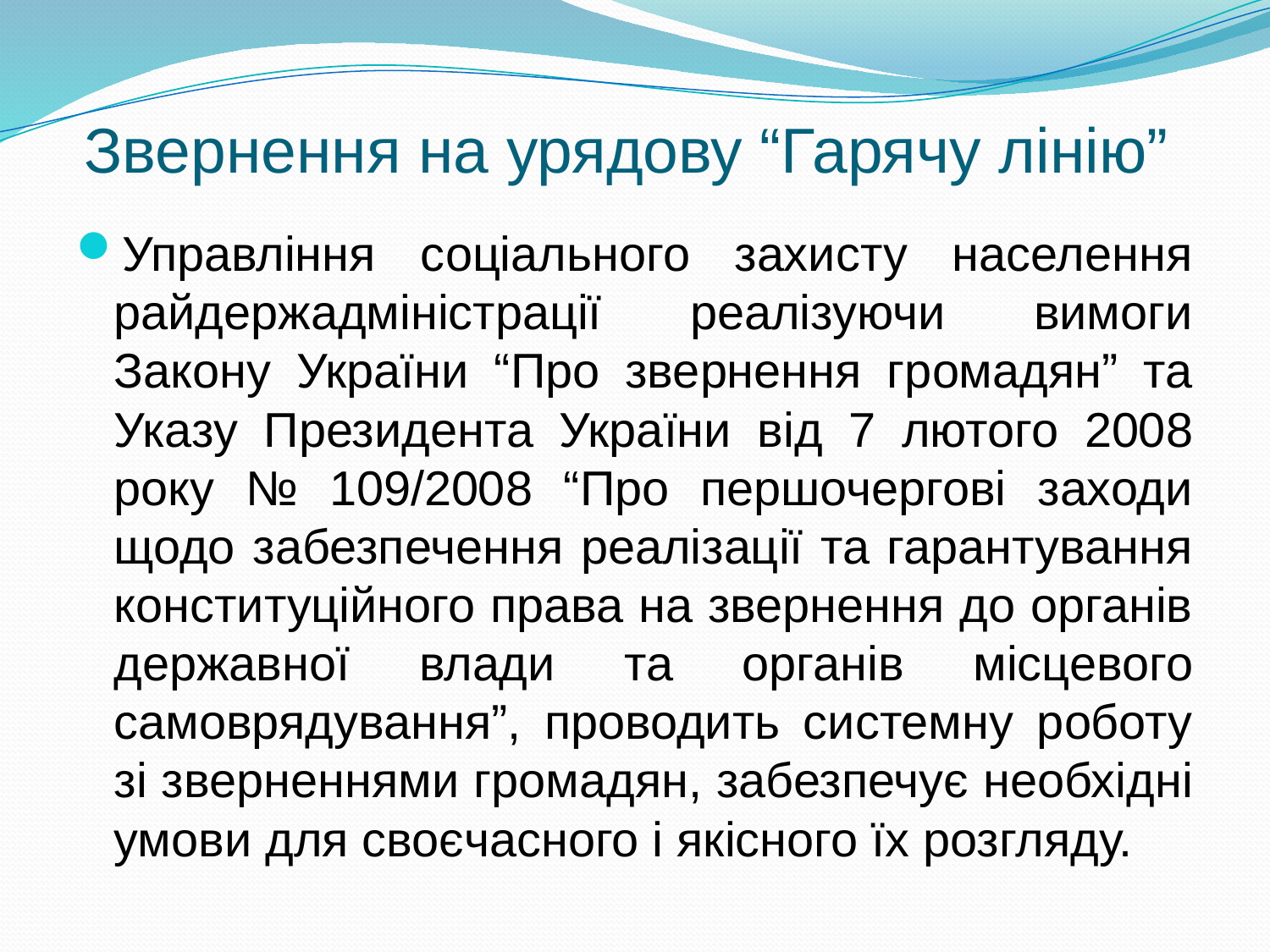

# Звернення на урядову “Гарячу лінію”
Управління соціального захисту населення райдержадміністрації реалізуючи вимоги Закону України “Про звернення громадян” та Указу Президента України від 7 лютого 2008 року № 109/2008 “Про першочергові заходи щодо забезпечення реалізації та гарантування конституційного права на звернення до органів державної влади та органів місцевого самоврядування”, проводить системну роботу зі зверненнями громадян, забезпечує необхідні умови для своєчасного і якісного їх розгляду.